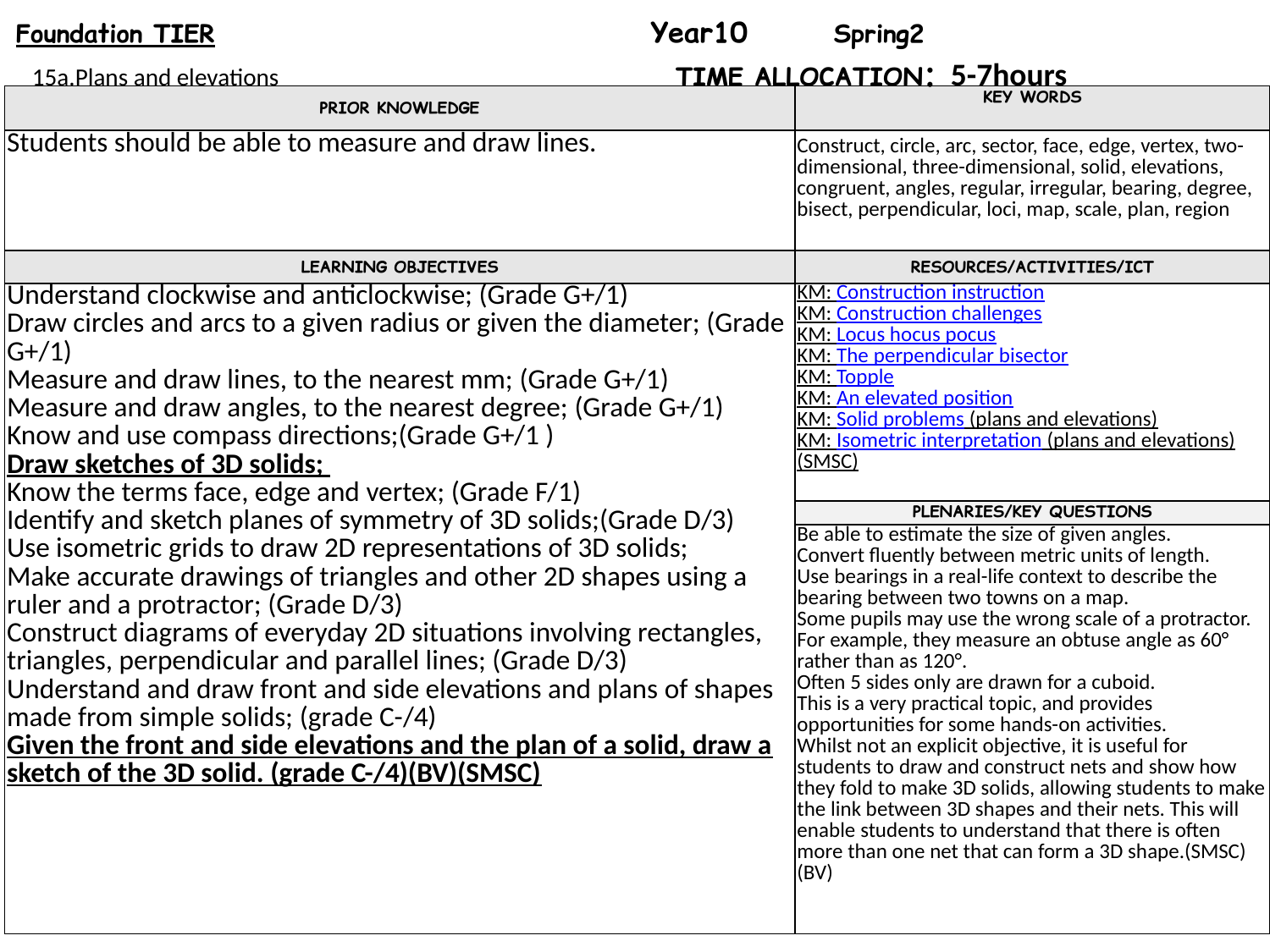

Foundation TIER                  		Year10        Spring2
   15a.Plans and elevations                                                                        TIME ALLOCATION: 5-7hours
| PRIOR KNOWLEDGE | KEY WORDS |
| --- | --- |
| Students should be able to measure and draw lines. | Construct, circle, arc, sector, face, edge, vertex, two-dimensional, three-dimensional, solid, elevations, congruent, angles, regular, irregular, bearing, degree, bisect, perpendicular, loci, map, scale, plan, region |
| LEARNING OBJECTIVES | RESOURCES/ACTIVITIES/ICT |
| Understand clockwise and anticlockwise; (Grade G+/1) Draw circles and arcs to a given radius or given the diameter; (Grade G+/1) Measure and draw lines, to the nearest mm; (Grade G+/1) Measure and draw angles, to the nearest degree; (Grade G+/1) Know and use compass directions;(Grade G+/1 ) Draw sketches of 3D solids; Know the terms face, edge and vertex; (Grade F/1) Identify and sketch planes of symmetry of 3D solids;(Grade D/3) Use isometric grids to draw 2D representations of 3D solids; Make accurate drawings of triangles and other 2D shapes using a ruler and a protractor; (Grade D/3) Construct diagrams of everyday 2D situations involving rectangles, triangles, perpendicular and parallel lines; (Grade D/3) Understand and draw front and side elevations and plans of shapes made from simple solids; (grade C-/4) Given the front and side elevations and the plan of a solid, draw a sketch of the 3D solid. (grade C-/4)(BV)(SMSC) | KM: Construction instruction KM: Construction challenges KM: Locus hocus pocus KM: The perpendicular bisector KM: Topple KM: An elevated position KM: Solid problems (plans and elevations) KM: Isometric interpretation (plans and elevations)(SMSC) |
|  | PLENARIES/KEY QUESTIONS |
|  | Be able to estimate the size of given angles. Convert fluently between metric units of length. Use bearings in a real-life context to describe the bearing between two towns on a map. Some pupils may use the wrong scale of a protractor. For example, they measure an obtuse angle as 60° rather than as 120°. Often 5 sides only are drawn for a cuboid. This is a very practical topic, and provides opportunities for some hands-on activities. Whilst not an explicit objective, it is useful for students to draw and construct nets and show how they fold to make 3D solids, allowing students to make the link between 3D shapes and their nets. This will enable students to understand that there is often more than one net that can form a 3D shape.(SMSC)(BV) |